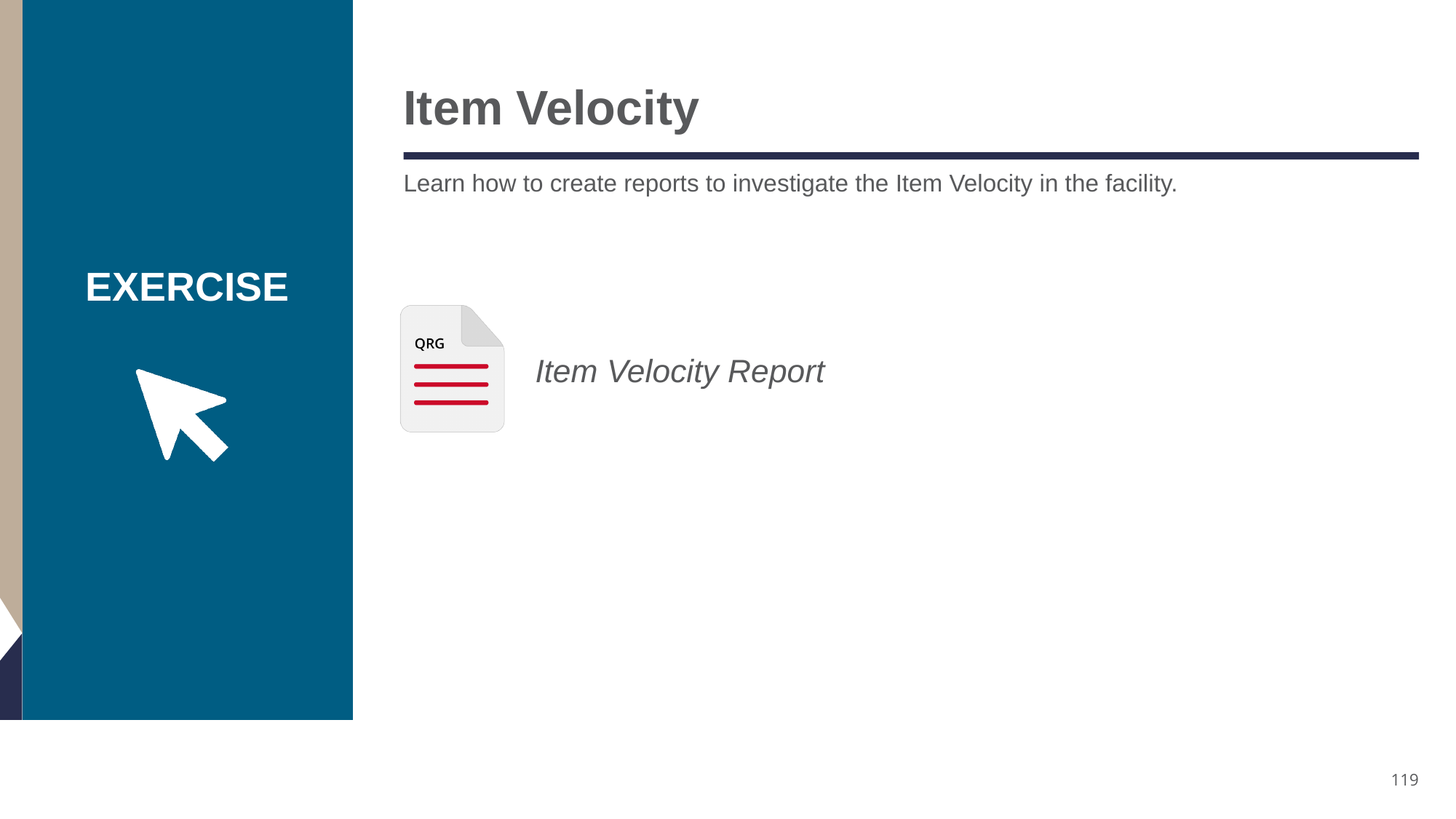

# Item Velocity
Learn how to create reports to investigate the Item Velocity in the facility.

Item Velocity Report
119